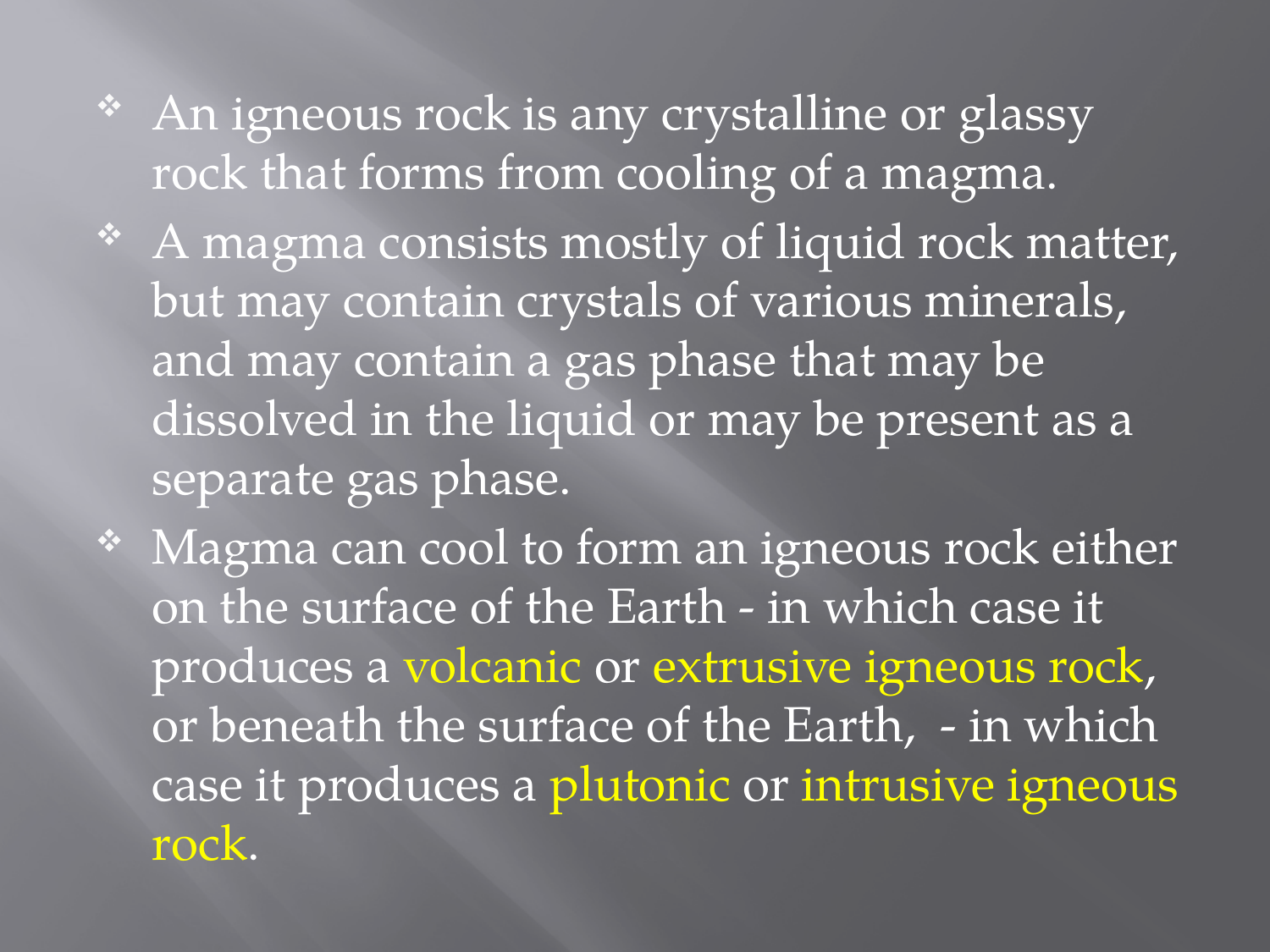

An igneous rock is any crystalline or glassy rock that forms from cooling of a magma.
A magma consists mostly of liquid rock matter, but may contain crystals of various minerals, and may contain a gas phase that may be dissolved in the liquid or may be present as a separate gas phase.
Magma can cool to form an igneous rock either on the surface of the Earth - in which case it produces a volcanic or extrusive igneous rock, or beneath the surface of the Earth,  - in which case it produces a plutonic or intrusive igneous rock.